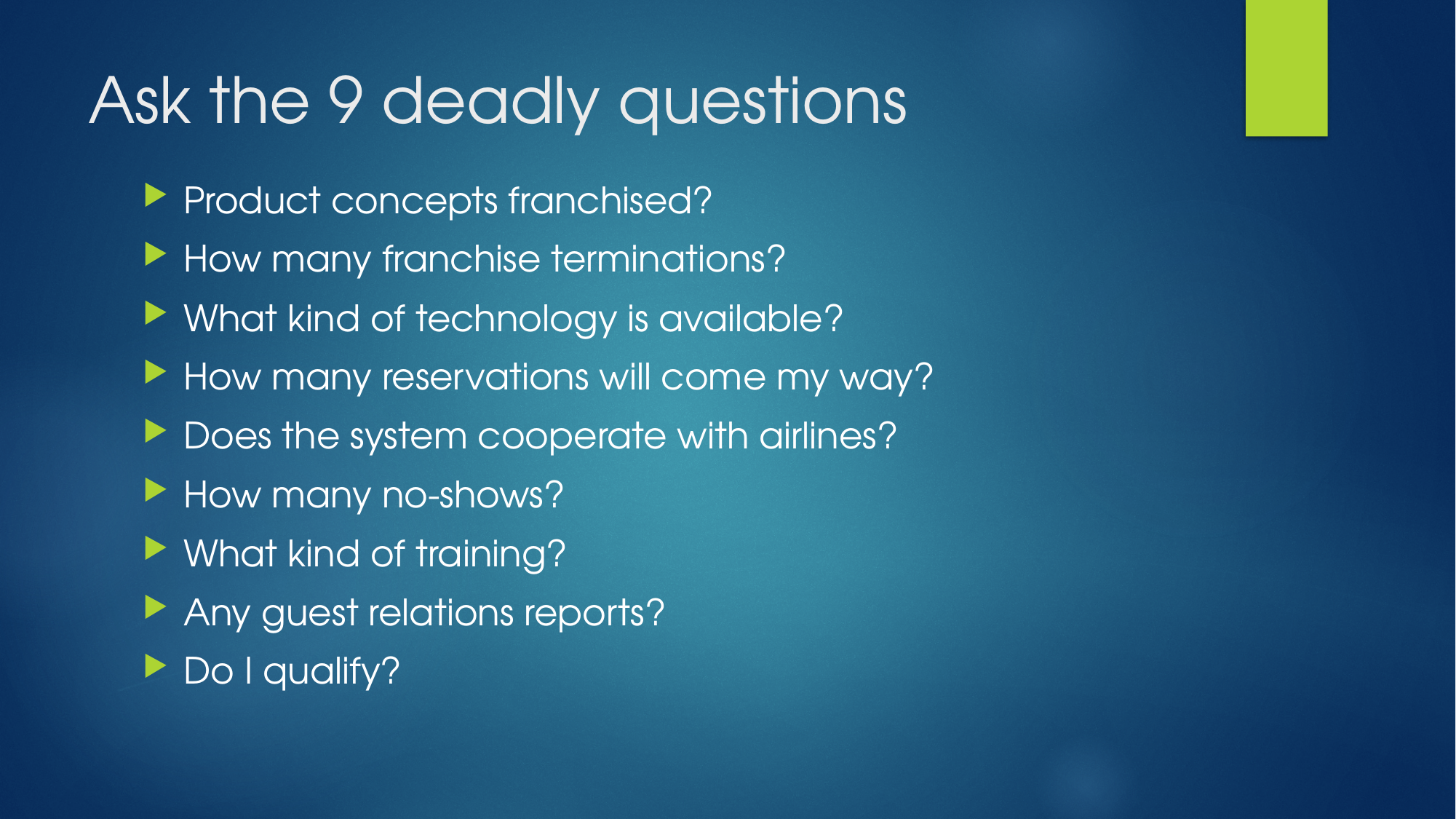

# Ask the 9 deadly questions
Product concepts franchised?
How many franchise terminations?
What kind of technology is available?
How many reservations will come my way?
Does the system cooperate with airlines?
How many no-shows?
What kind of training?
Any guest relations reports?
Do I qualify?